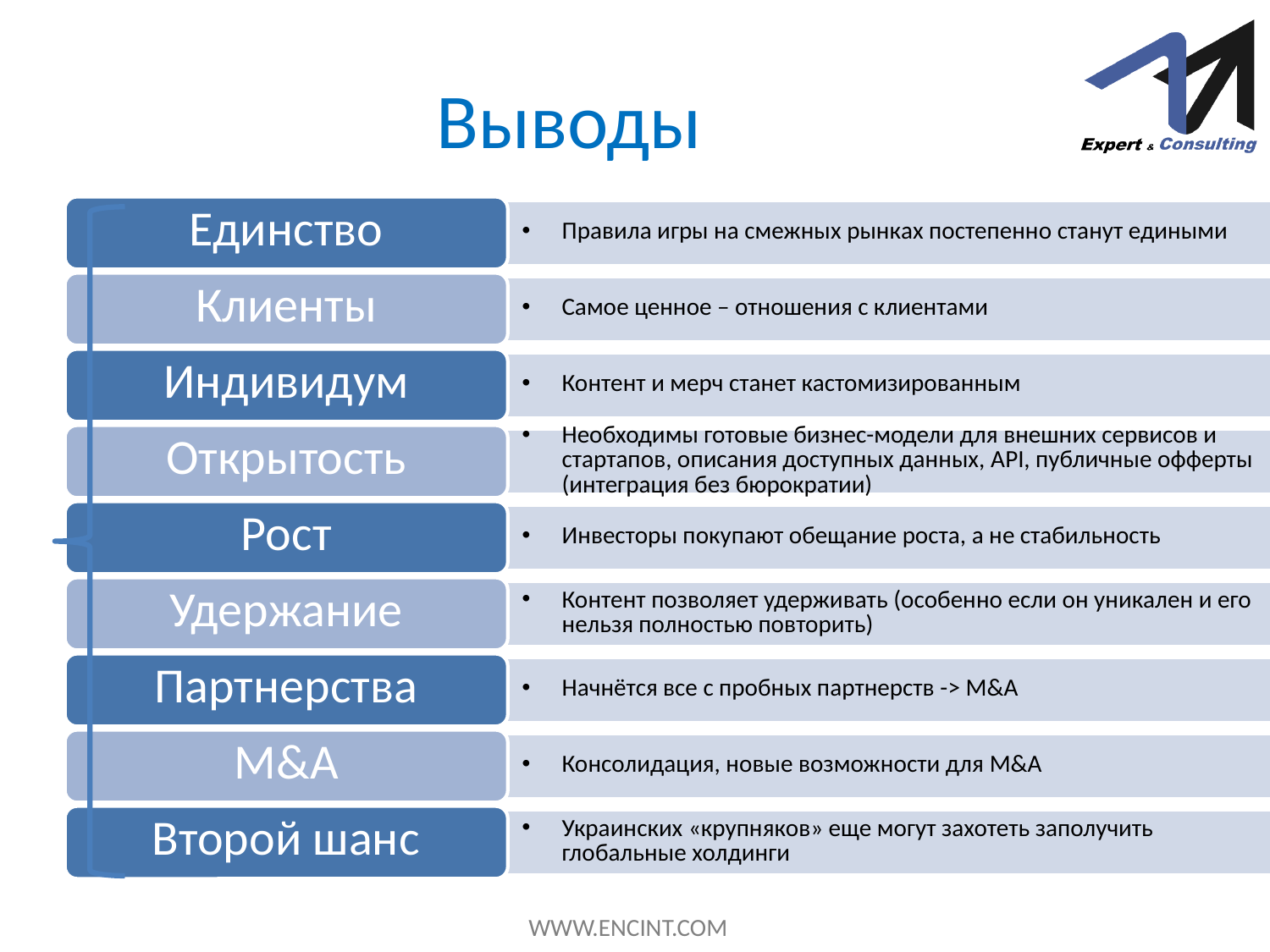

# Выводы
Клиенты
Единство
Индивидум
Рост
Удержание
Партнерства
M&A
Открытость
Второй шанс
Самое ценное – отношения с клиентами
Правила игры на смежных рынках постепенно станут едиными
Контент и мерч станет кастомизированным
Инвесторы покупают обещание роста, а не стабильность
Контент позволяет удерживать (особенно если он уникален и его нельзя полностью повторить)
Начнётся все с пробных партнерств -> M&A
Консолидация, новые возможности для M&A
Необходимы готовые бизнес-модели для внешних сервисов и стартапов, описания доступных данных, API, публичные офферты (интеграция без бюрократии)
Украинских «крупняков» еще могут захотеть заполучить глобальные холдинги